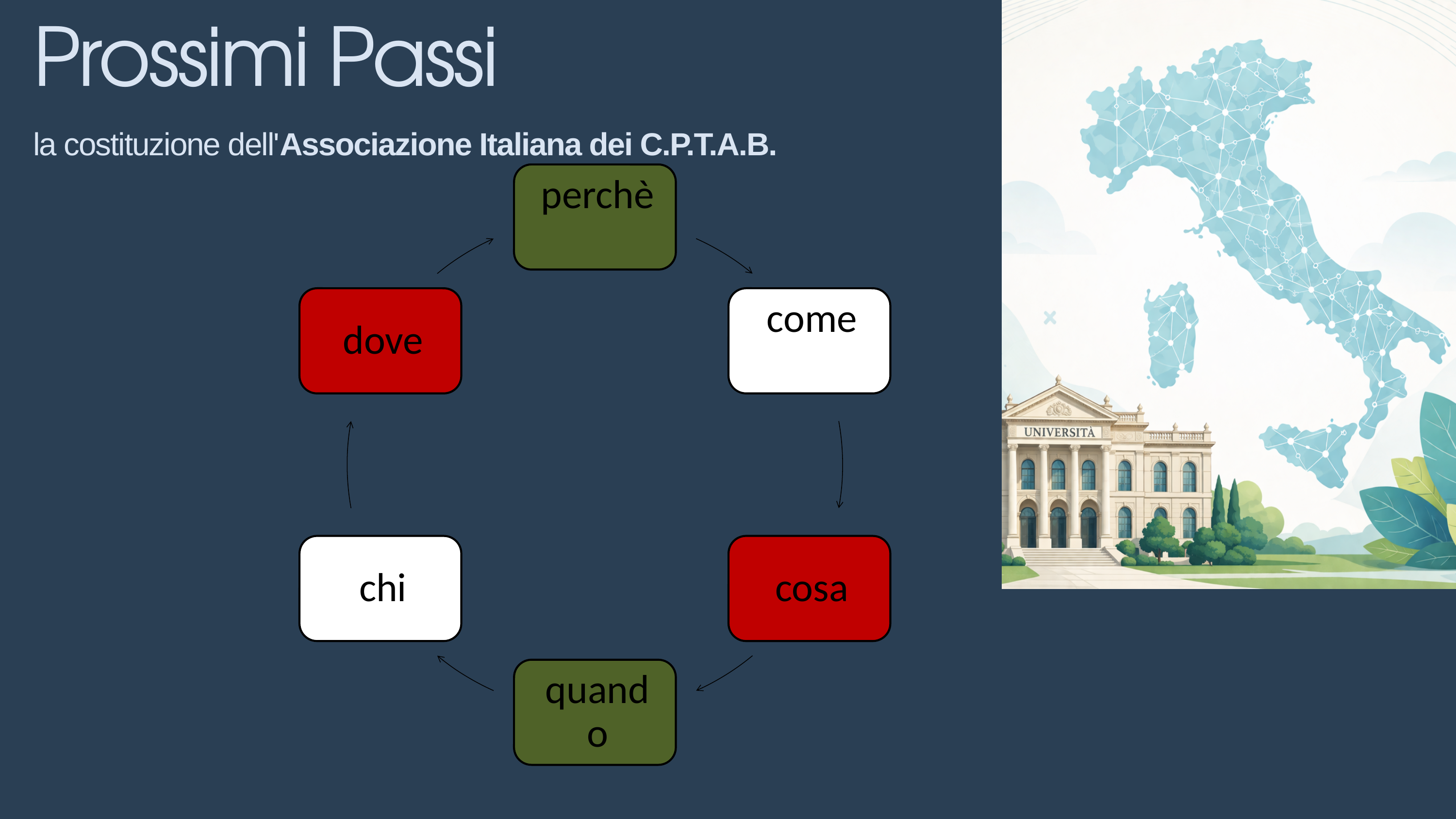

Prossimi Passi
la costituzione dell'Associazione Italiana dei C.P.T.A.B.
perchè
come
cosa
quando
chi
dove